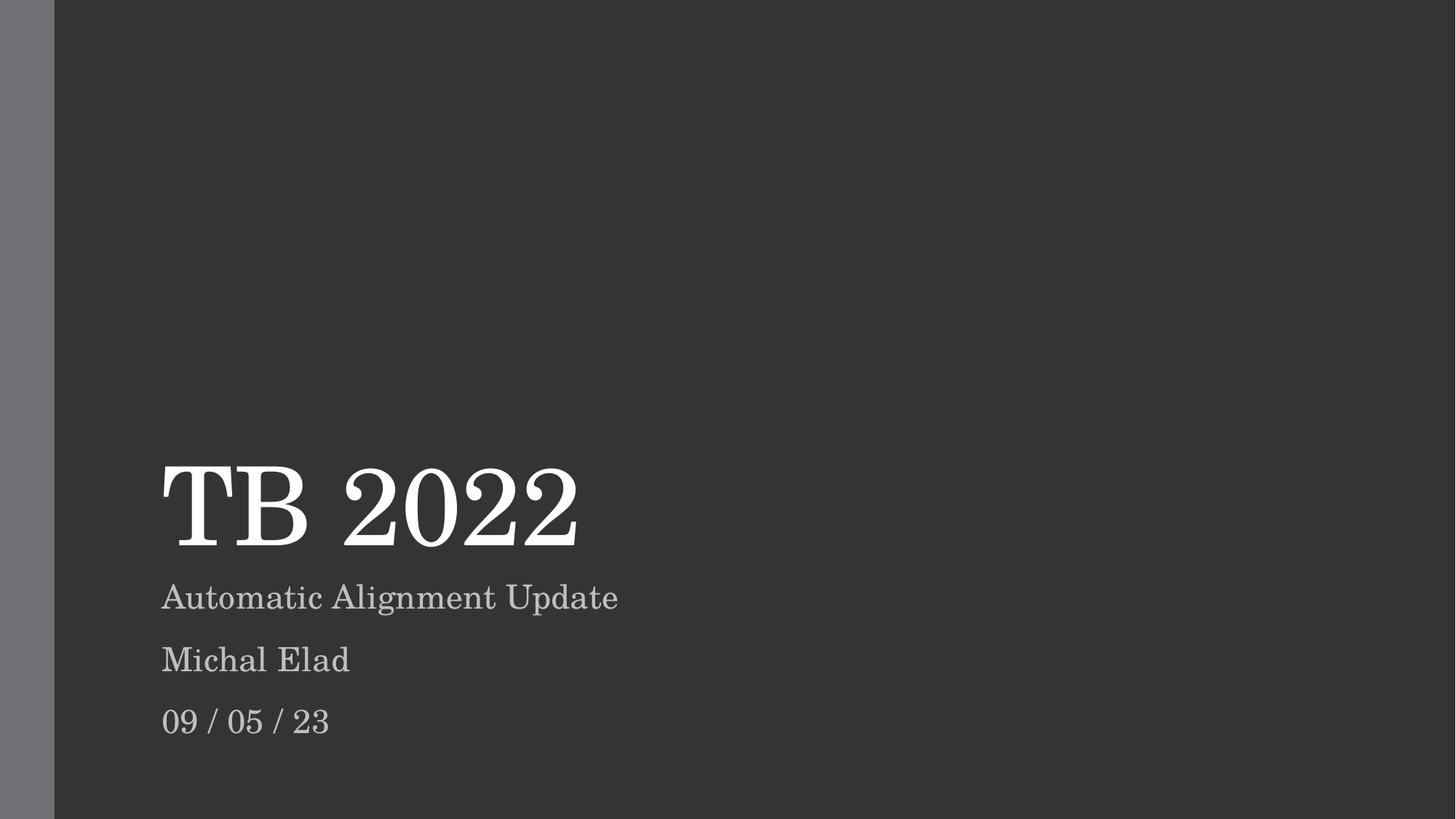

# TB 2022
Automatic Alignment Update
Michal Elad
09 / 05 / 23